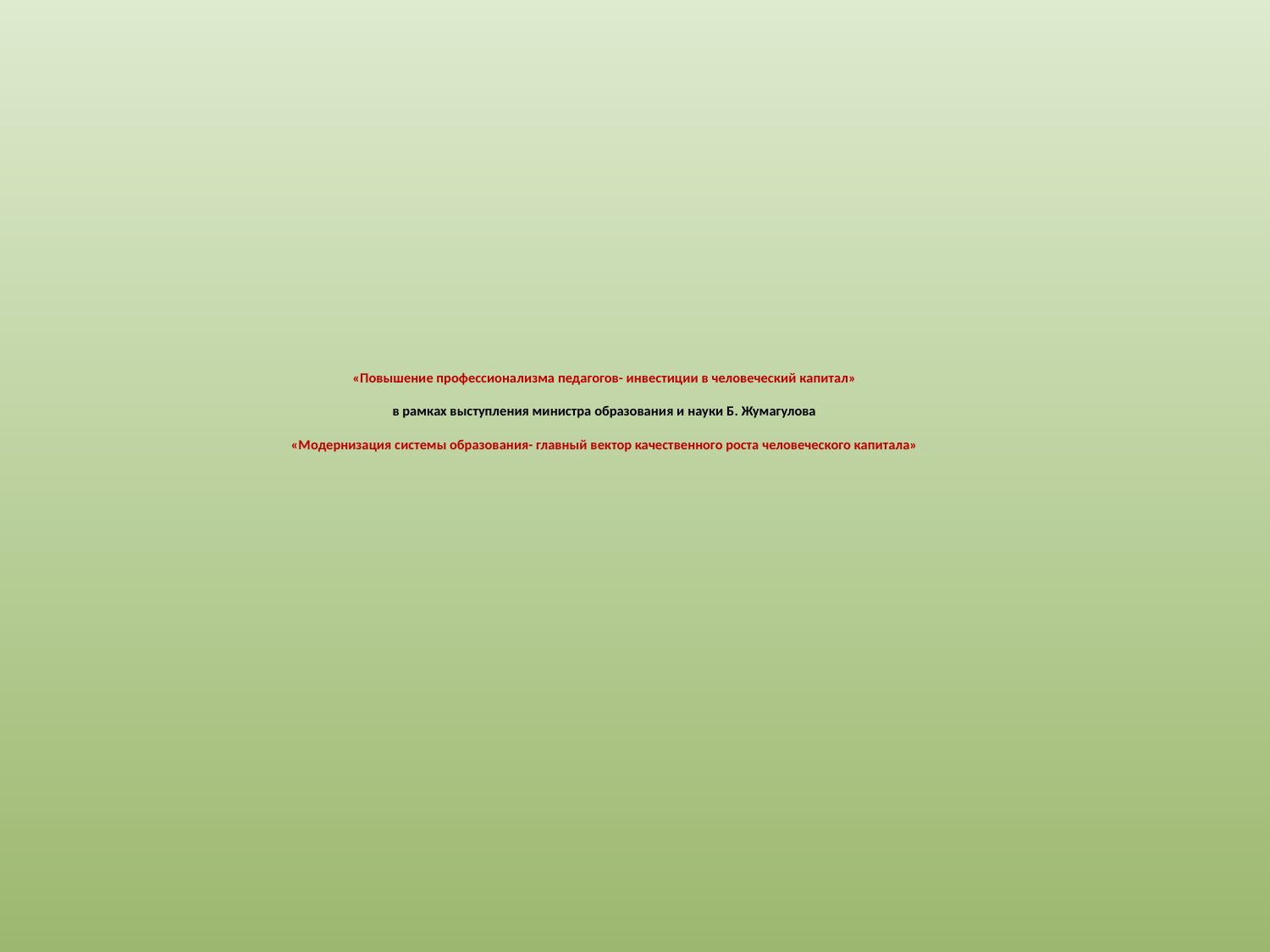

«Повышение профессионализма педагогов- инвестиции в человеческий капитал»
в рамках выступления министра образования и науки Б. Жумагулова
«Модернизация системы образования- главный вектор качественного роста человеческого капитала»